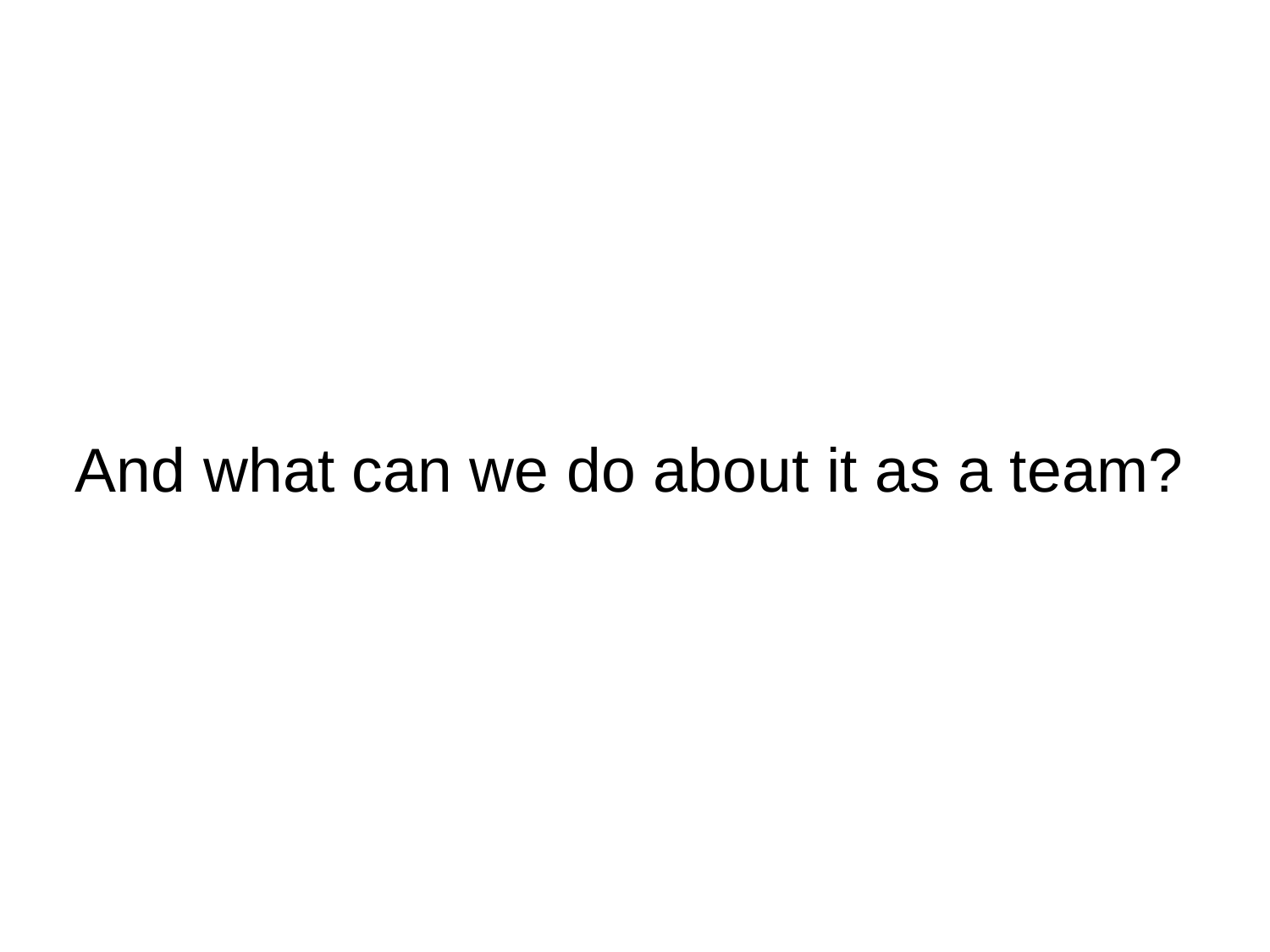

# And what can we do about it as a team?